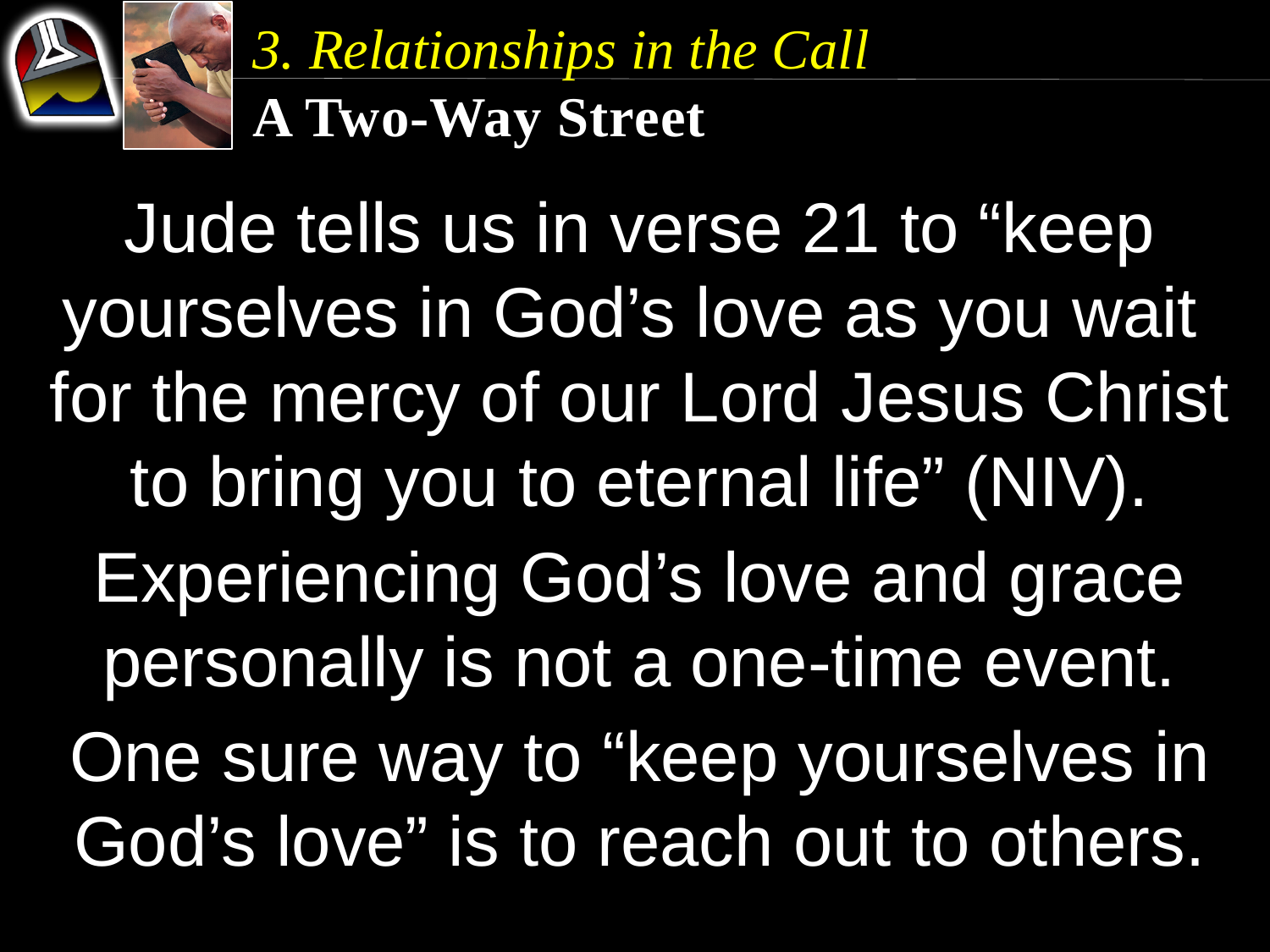

3. Relationships in the Call
A Two-Way Street
Jude tells us in verse 21 to “keep yourselves in God’s love as you wait  for the mercy of our Lord Jesus Christ to bring you to eternal life” (NIV).
Experiencing God’s love and grace personally is not a one-time event.
One sure way to “keep yourselves in God’s love” is to reach out to others.